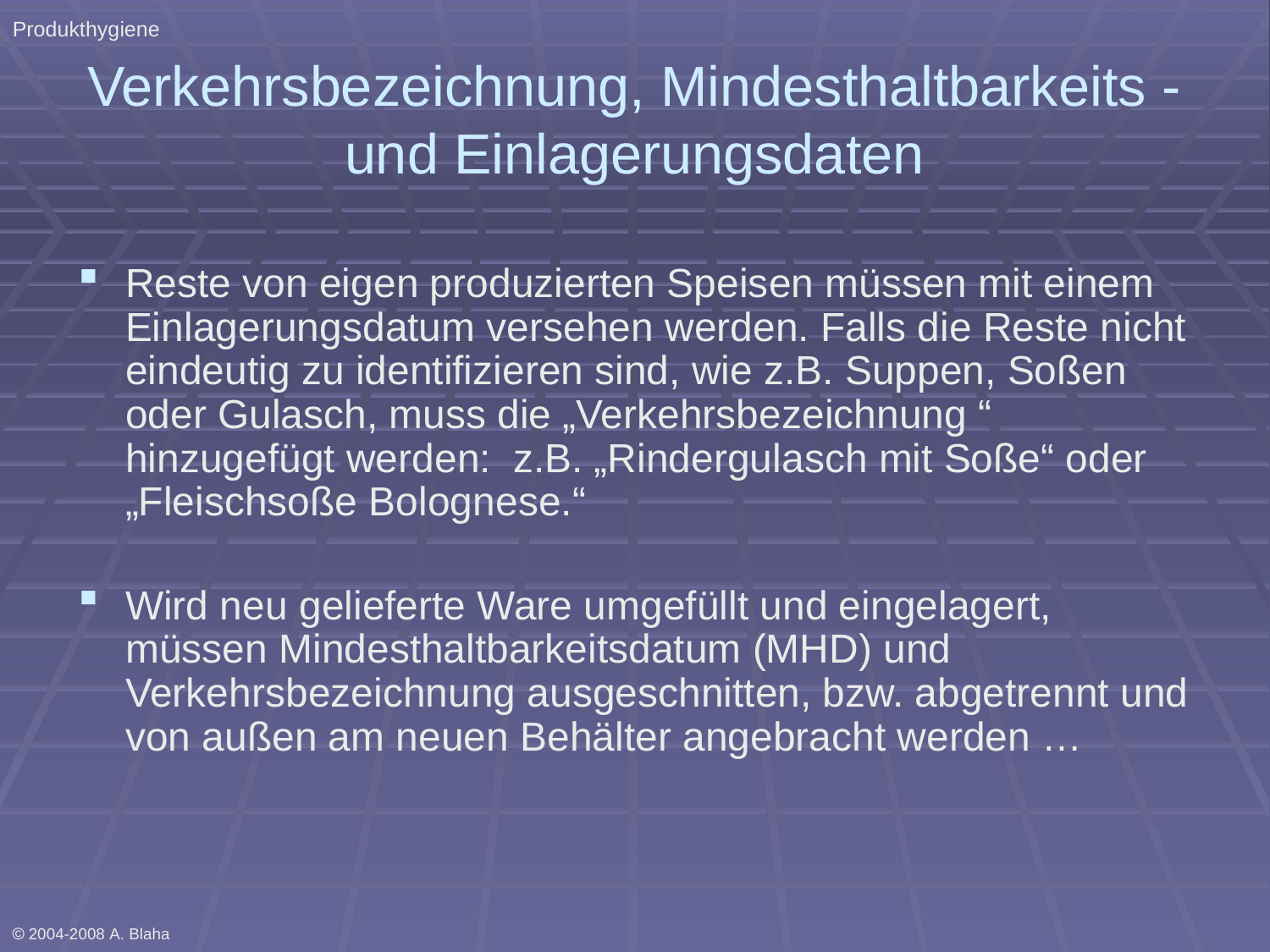

Produkthygiene
© 2004-2008 A. B. QSH Für Küchen
# Verkehrsbezeichnung, Mindesthaltbarkeits -und Einlagerungsdaten
Reste von eigen produzierten Speisen müssen mit einem Einlagerungsdatum versehen werden. Falls die Reste nicht eindeutig zu identifizieren sind, wie z.B. Suppen, Soßen oder Gulasch, muss die „Verkehrsbezeichnung “ hinzugefügt werden:  z.B. „Rindergulasch mit Soße“ oder „Fleischsoße Bolognese.“

Wird neu gelieferte Ware umgefüllt und eingelagert, müssen Mindesthaltbarkeitsdatum (MHD) und Verkehrsbezeichnung ausgeschnitten, bzw. abgetrennt und von außen am neuen Behälter angebracht werden …

© 2004-2008 A. Blaha